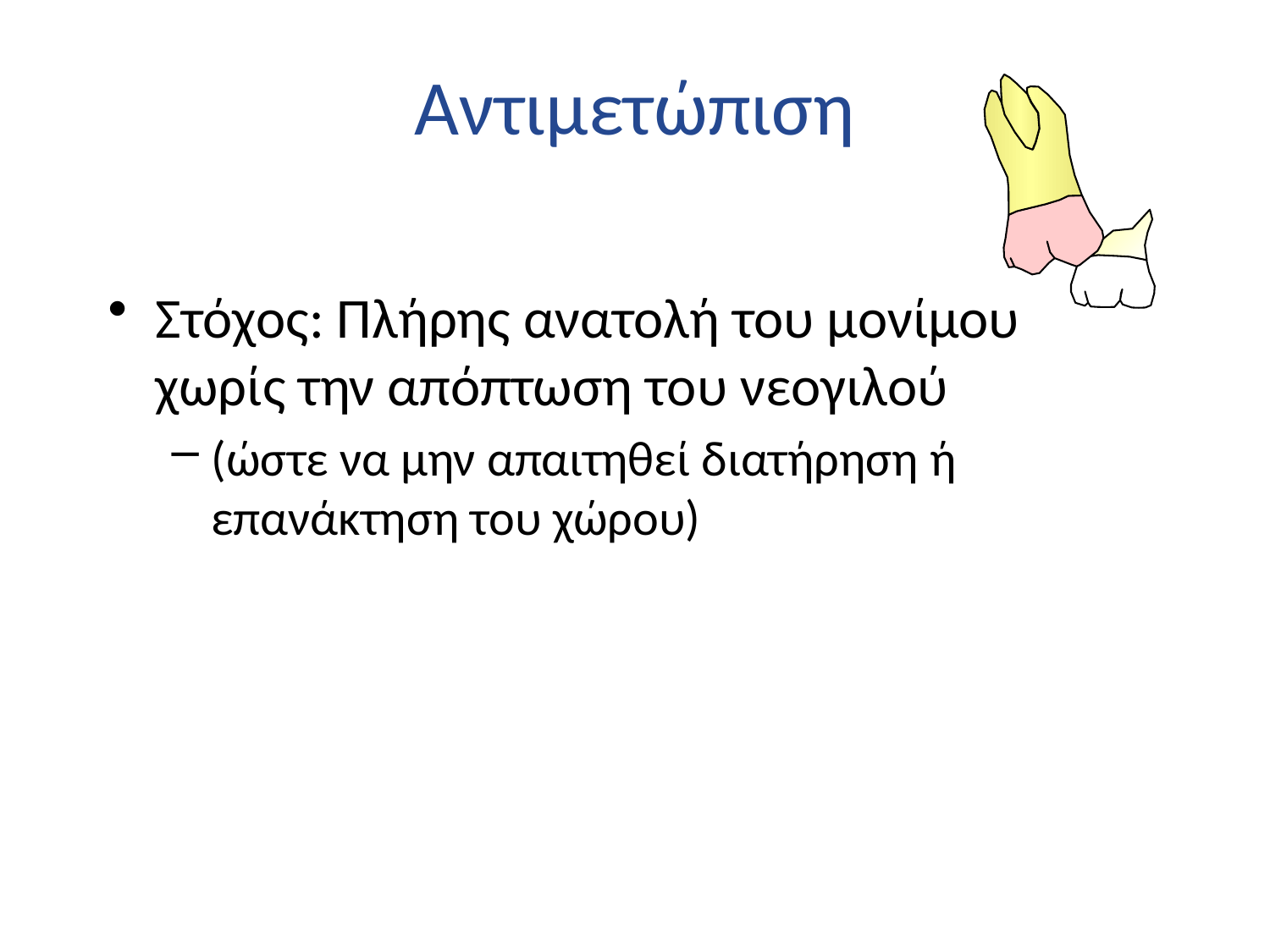

# Αντιμετώπιση

Στόχος: Πλήρης ανατολή του μονίμου χωρίς την απόπτωση του νεογιλού
(ώστε να μην απαιτηθεί διατήρηση ή επανάκτηση του χώρου)